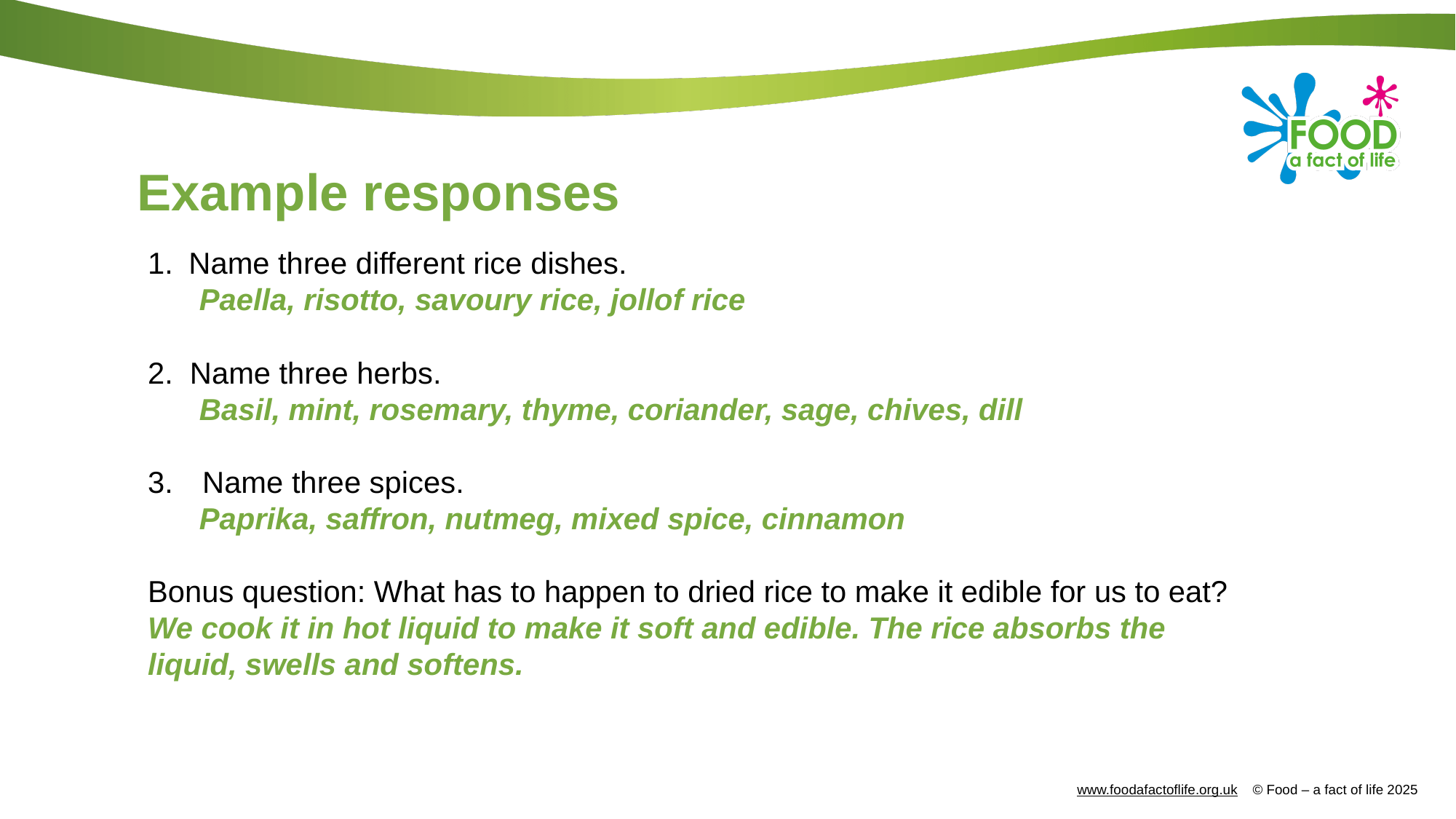

# Example responses
Name three different rice dishes.
Paella, risotto, savoury rice, jollof rice

2.  Name three herbs.
Basil, mint, rosemary, thyme, coriander, sage, chives, dill

Name three spices.
Paprika, saffron, nutmeg, mixed spice, cinnamon

Bonus question: What has to happen to dried rice to make it edible for us to eat?
We cook it in hot liquid to make it soft and edible. The rice absorbs the liquid, swells and softens.